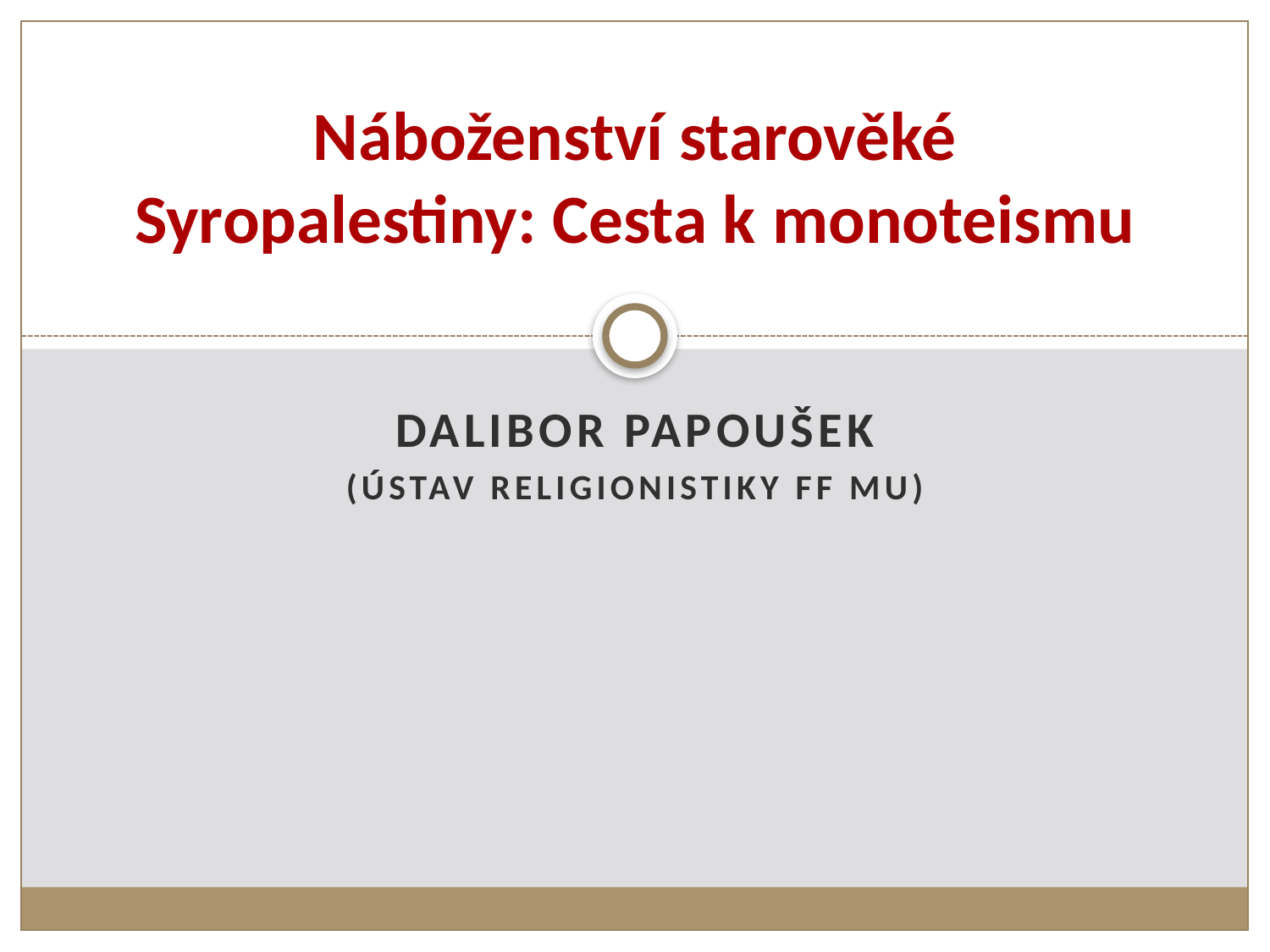

# Náboženství starověké Syropalestiny: Cesta k monoteismu
Dalibor Papoušek
(Ústav religionistiky FF MU)